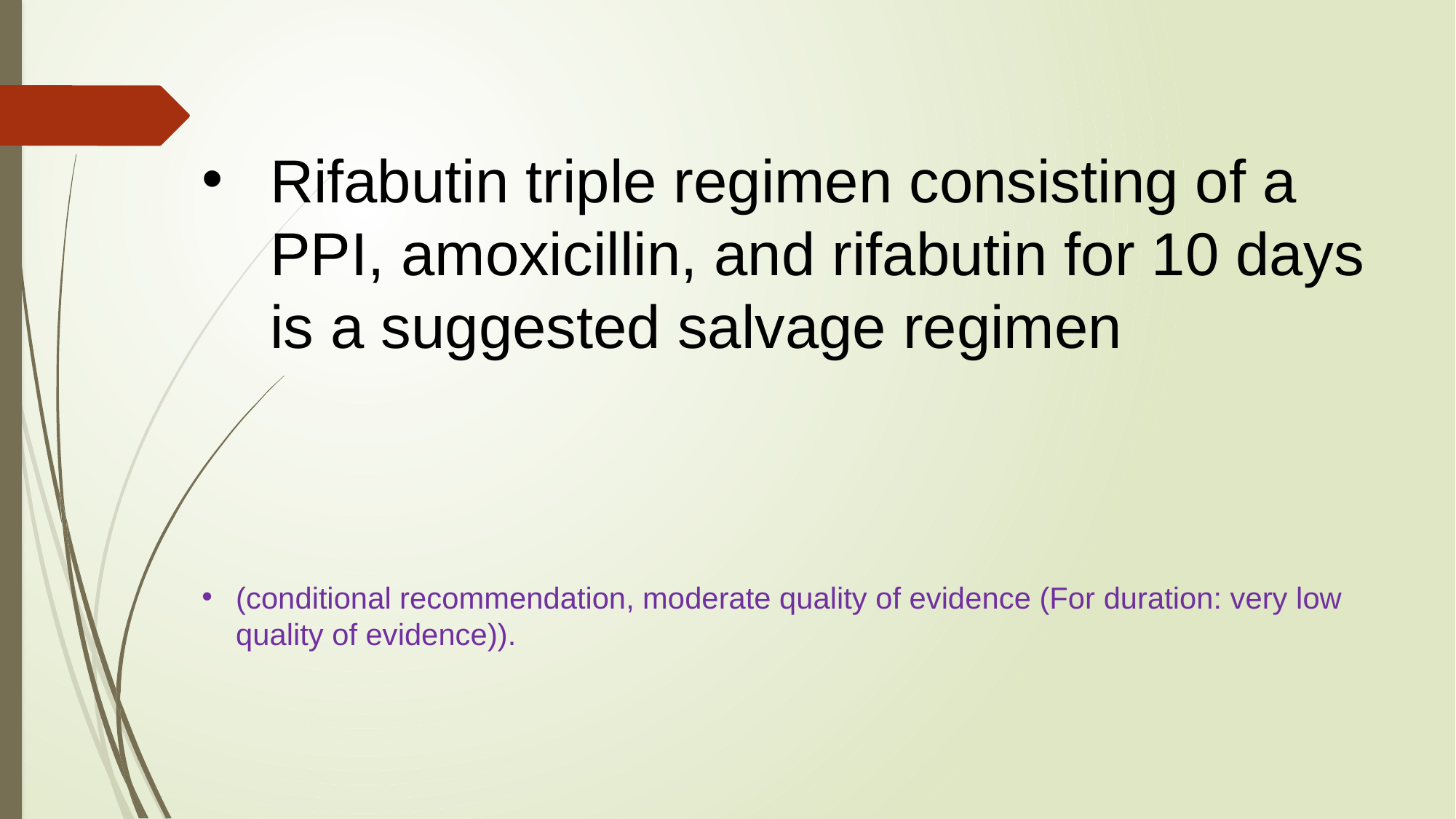

Rifabutin triple regimen consisting of a PPI, amoxicillin, and rifabutin for 10 days is a suggested salvage regimen

(conditional recommendation, moderate quality of evidence (For duration: very low quality of evidence)).